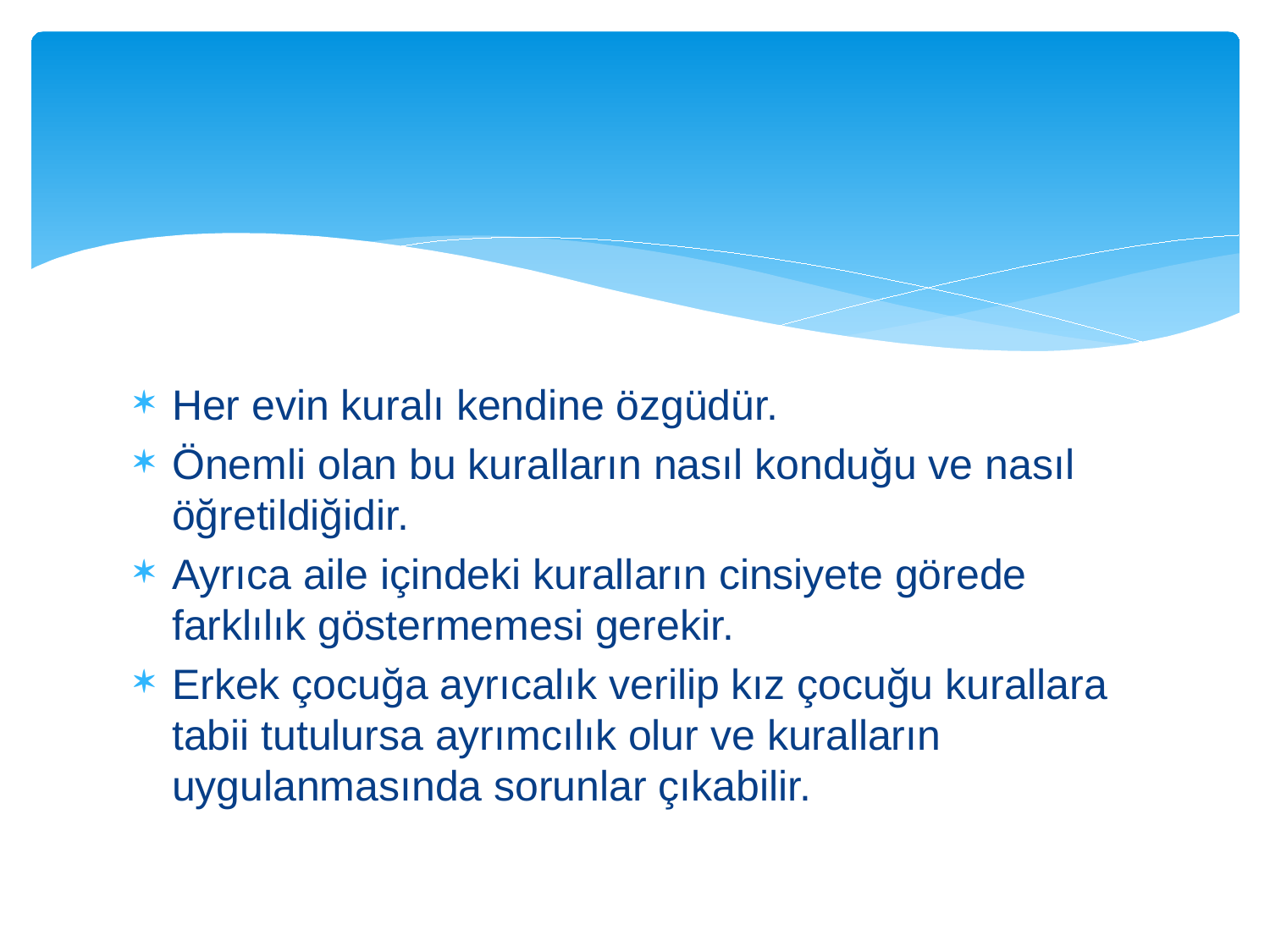

Her evin kuralı kendine özgüdür.
Önemli olan bu kuralların nasıl konduğu ve nasıl öğretildiğidir.
Ayrıca aile içindeki kuralların cinsiyete görede farklılık göstermemesi gerekir.
Erkek çocuğa ayrıcalık verilip kız çocuğu kurallara tabii tutulursa ayrımcılık olur ve kuralların uygulanmasında sorunlar çıkabilir.